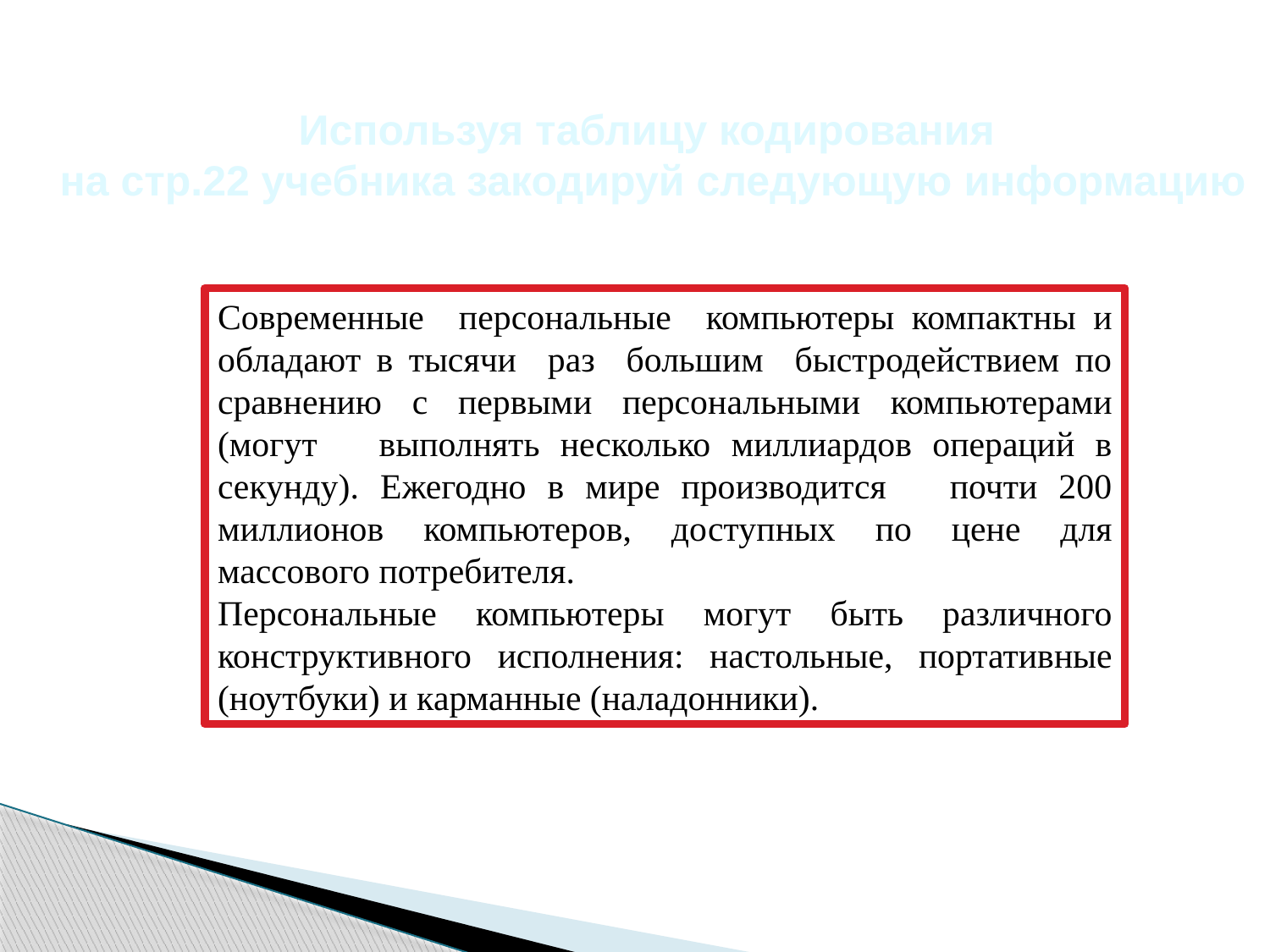

Используя таблицу кодирования
на стр.22 учебника закодируй следующую информацию
Современные  персональные  компьютеры компактны и обладают в тысячи  раз  большим  быстродействием по сравнению с первыми персональными компьютерами (могут   выполнять несколько миллиардов операций в секунду). Ежегодно в мире производится   почти 200 миллионов компьютеров, доступных по цене для массового потребителя.
Персональные компьютеры могут быть различного конструктивного исполнения: настольные, портативные (ноутбуки) и карманные (наладонники).